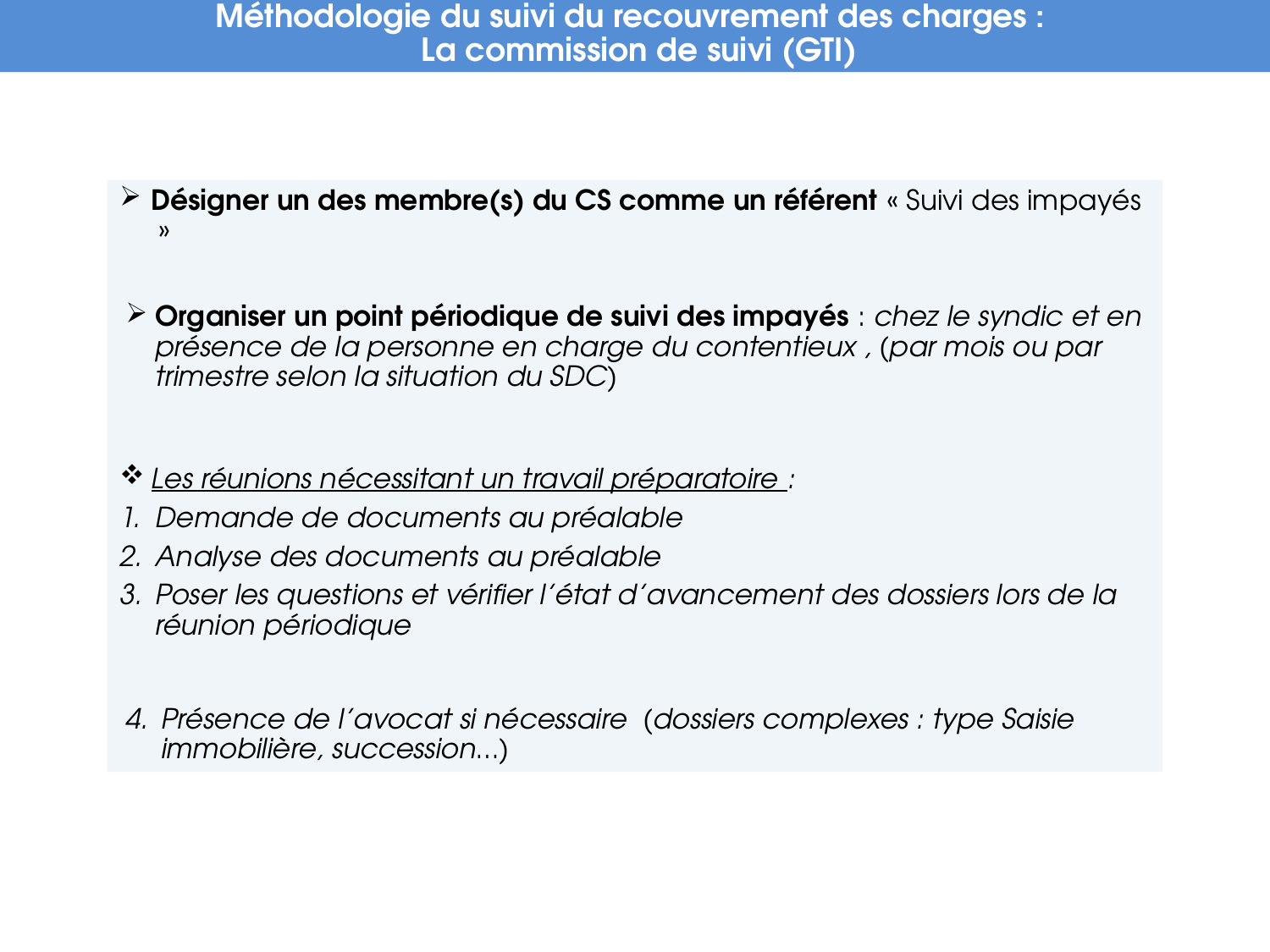

Méthodologie du suivi du recouvrement des charges :
 La commission de suivi (GTI)
Désigner un des membre(s) du CS comme un référent « Suivi des impayés  »

Organiser un point périodique de suivi des impayés : chez le syndic et en présence de la personne en charge du contentieux , (par mois ou par trimestre selon la situation du SDC)

Les réunions nécessitant un travail préparatoire :
Demande de documents au préalable
Analyse des documents au préalable
Poser les questions et vérifier l’état d’avancement des dossiers lors de la réunion périodique

Présence de l’avocat si nécessaire  (dossiers complexes : type Saisie immobilière, succession…)